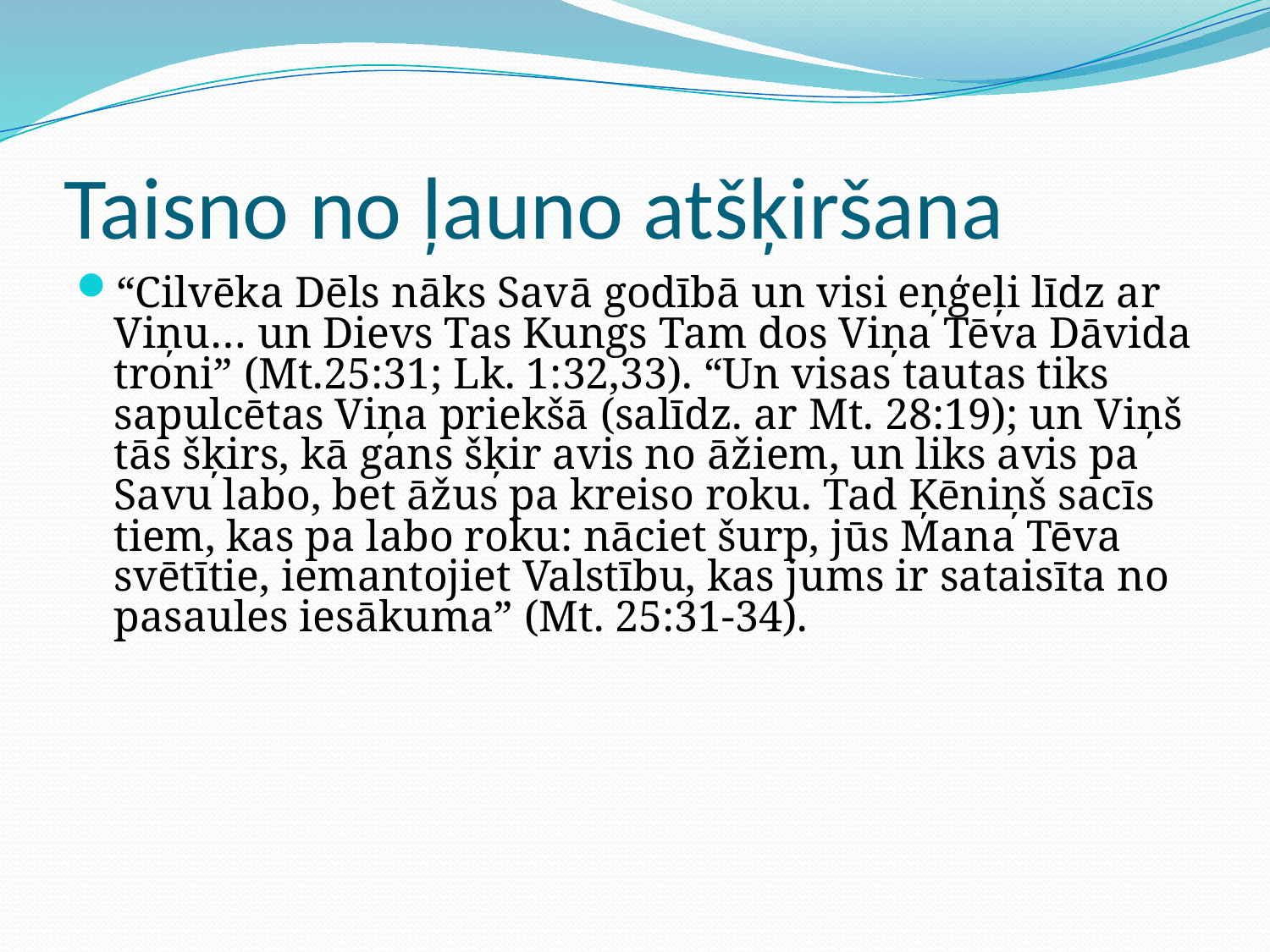

# Taisno no ļauno atšķiršana
“Cilvēka Dēls nāks Savā godībā un visi eņģeļi līdz ar Viņu… un Dievs Tas Kungs Tam dos Viņa Tēva Dāvida troni” (Mt.25:31; Lk. 1:32,33). “Un visas tautas tiks sapulcētas Viņa priekšā (salīdz. ar Mt. 28:19); un Viņš tās šķirs, kā gans šķir avis no āžiem, un liks avis pa Savu labo, bet āžus pa kreiso roku. Tad Ķēniņš sacīs tiem, kas pa labo roku: nāciet šurp, jūs Mana Tēva svētītie, iemantojiet Valstību, kas jums ir sataisīta no pasaules iesākuma” (Mt. 25:31-34).